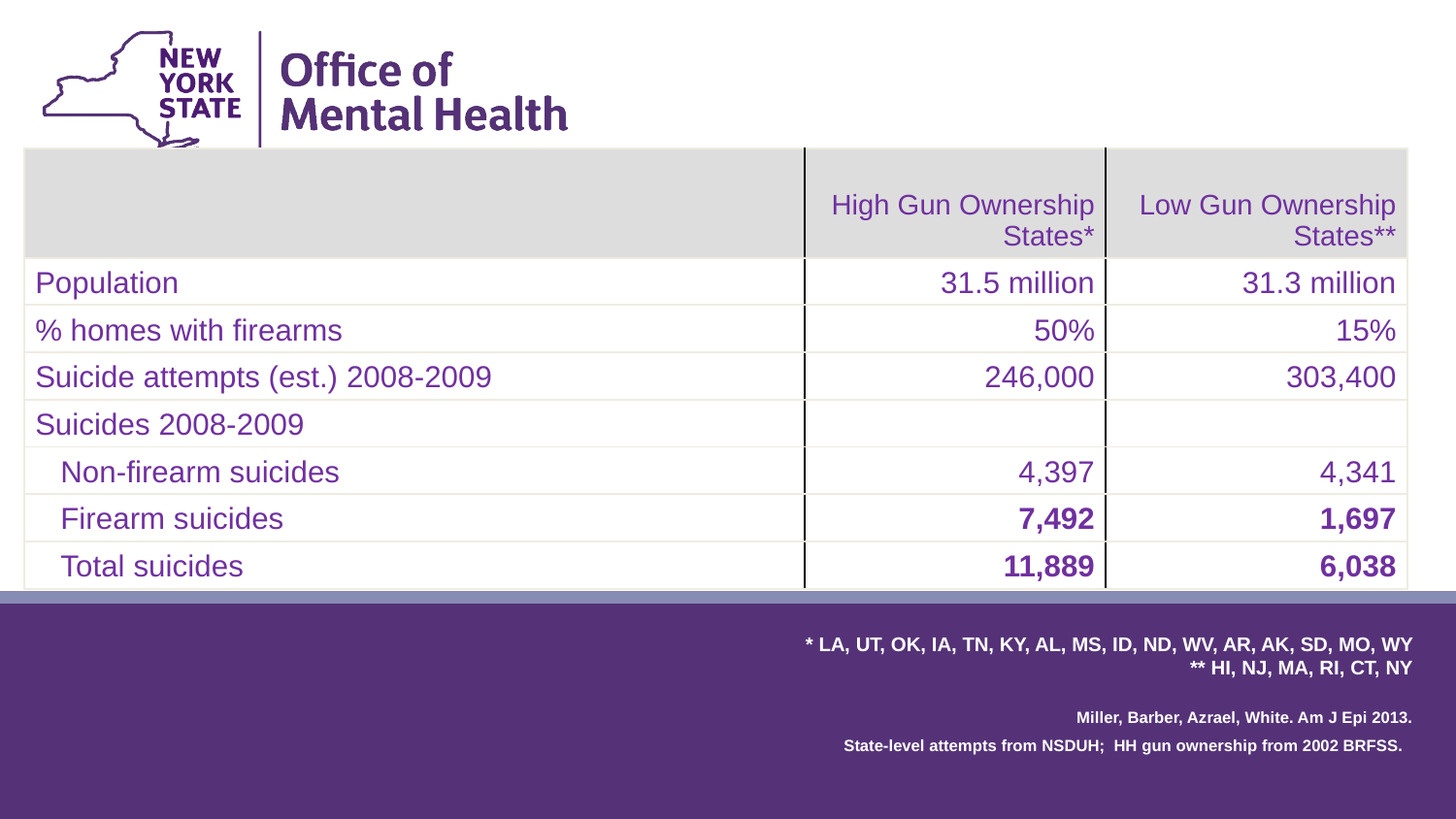

|  | High Gun Ownership States\* | Low Gun Ownership States\*\* |
| --- | --- | --- |
| Population | 31.5 million | 31.3 million |
| % homes with firearms | 50% | 15% |
| Suicide attempts (est.) 2008-2009 | 246,000 | 303,400 |
| Suicides 2008-2009 |  |  |
| Non-firearm suicides | 4,397 | 4,341 |
| Firearm suicides | 7,492 | 1,697 |
| Total suicides | 11,889 | 6,038 |
* LA, UT, OK, IA, TN, KY, AL, MS, ID, ND, WV, AR, AK, SD, MO, WY
** HI, NJ, MA, RI, CT, NY
Miller, Barber, Azrael, White. Am J Epi 2013.
State-level attempts from NSDUH;  HH gun ownership from 2002 BRFSS.